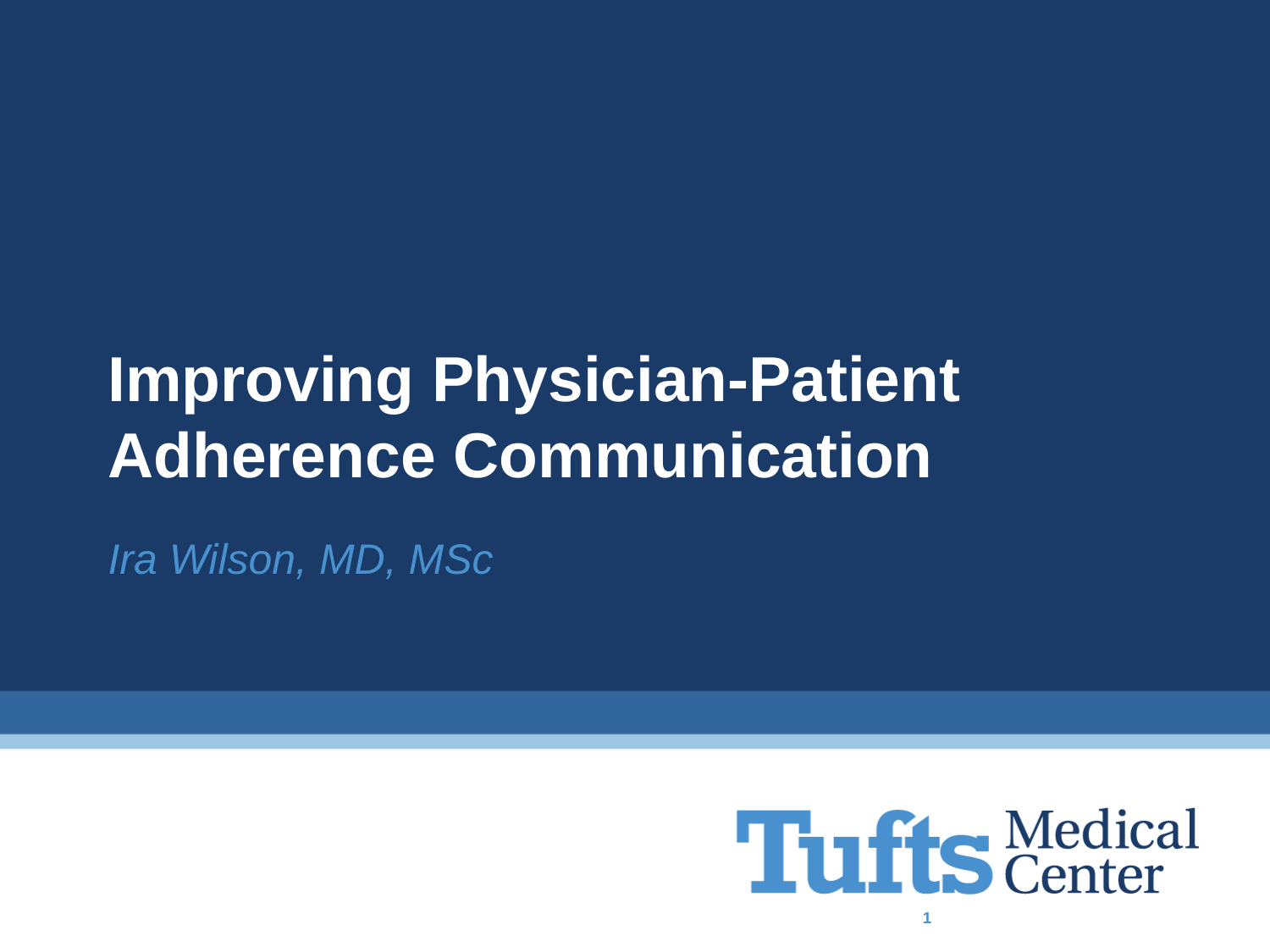

# Improving Physician-Patient Adherence Communication
Ira Wilson, MD, MSc
1